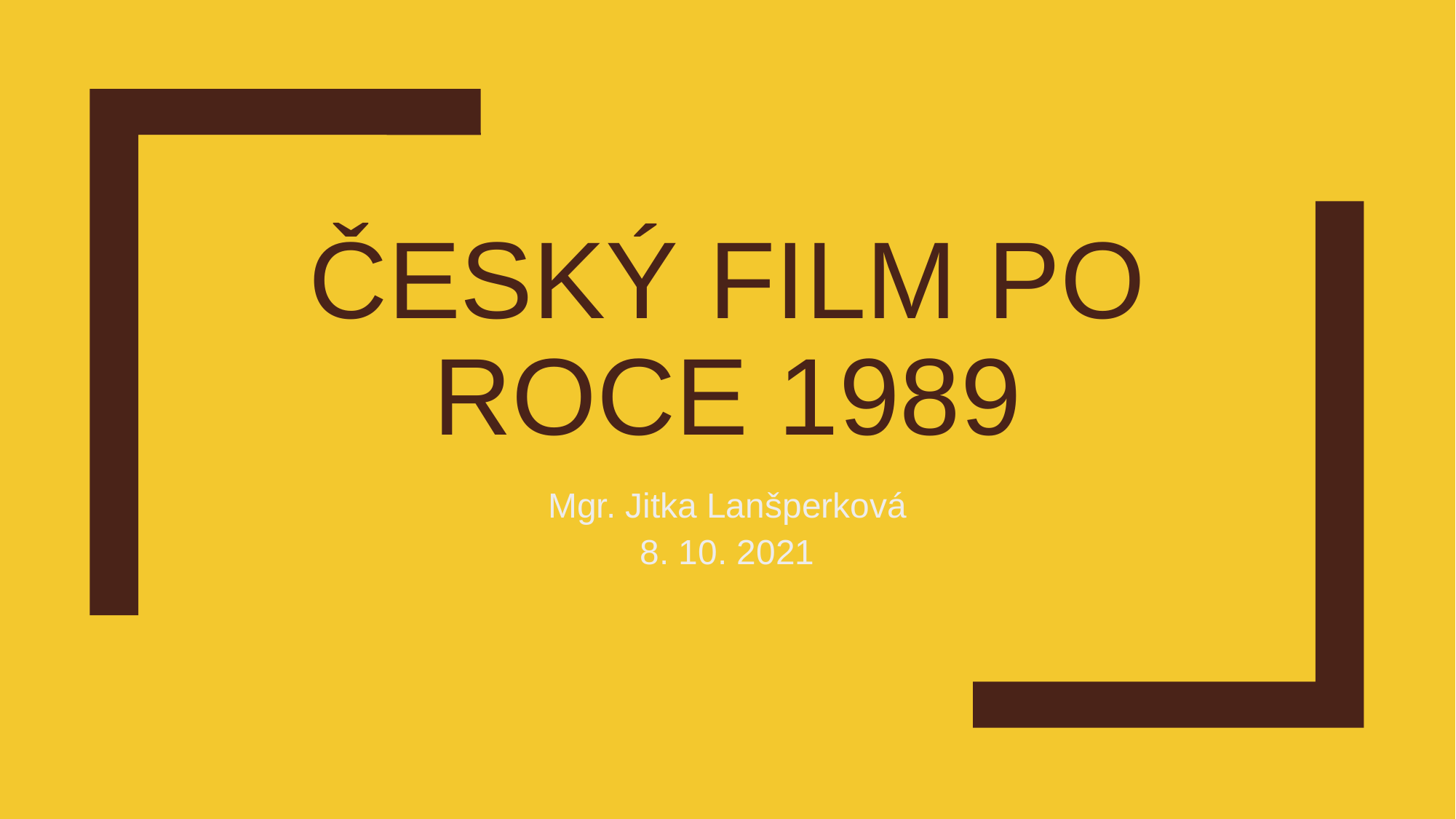

# Český film po roce 1989
Mgr. Jitka Lanšperková
8. 10. 2021